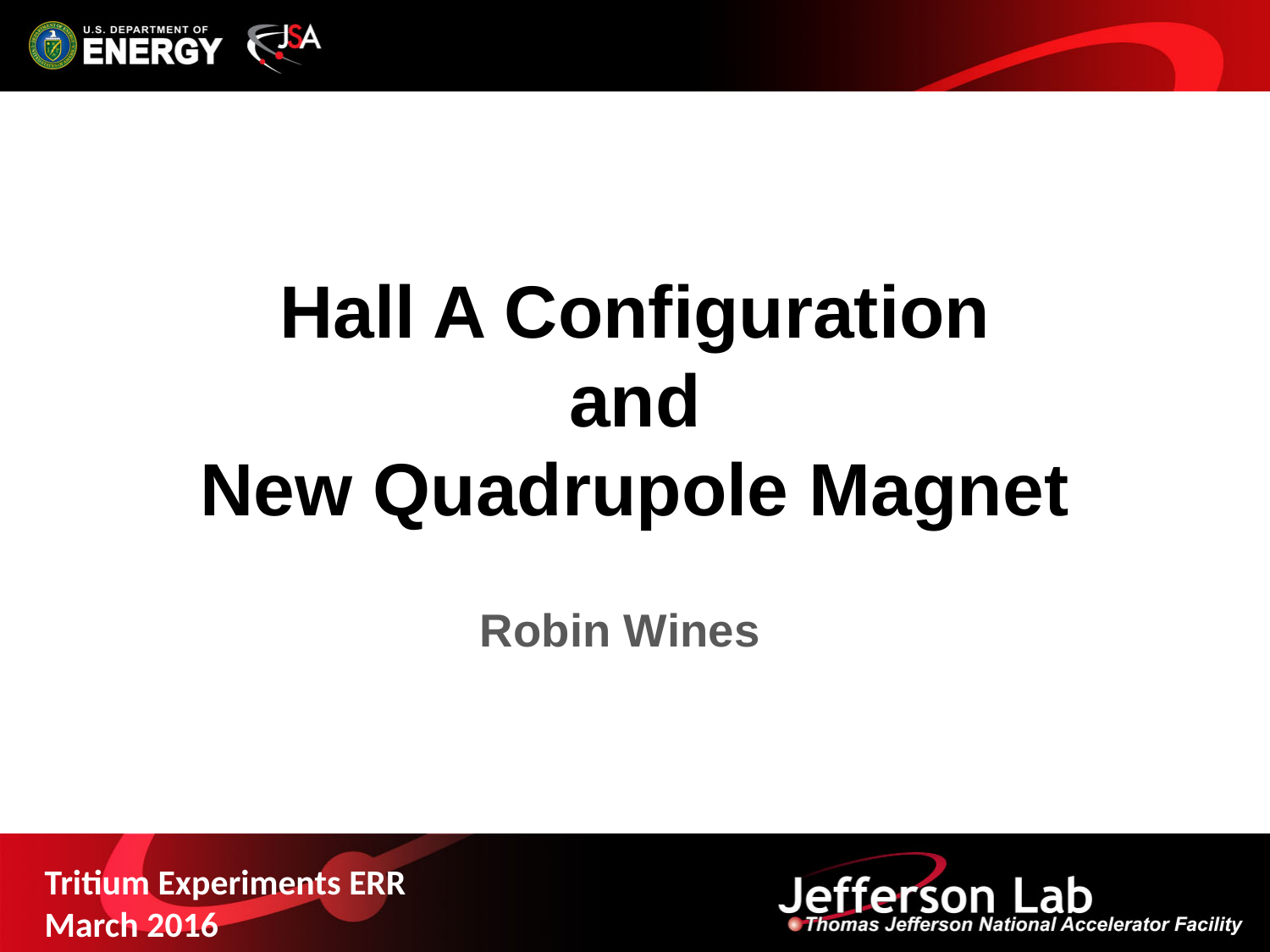

# Hall A Configuration and New Quadrupole Magnet
Robin Wines
Tritium Experiments ERR
March 2016